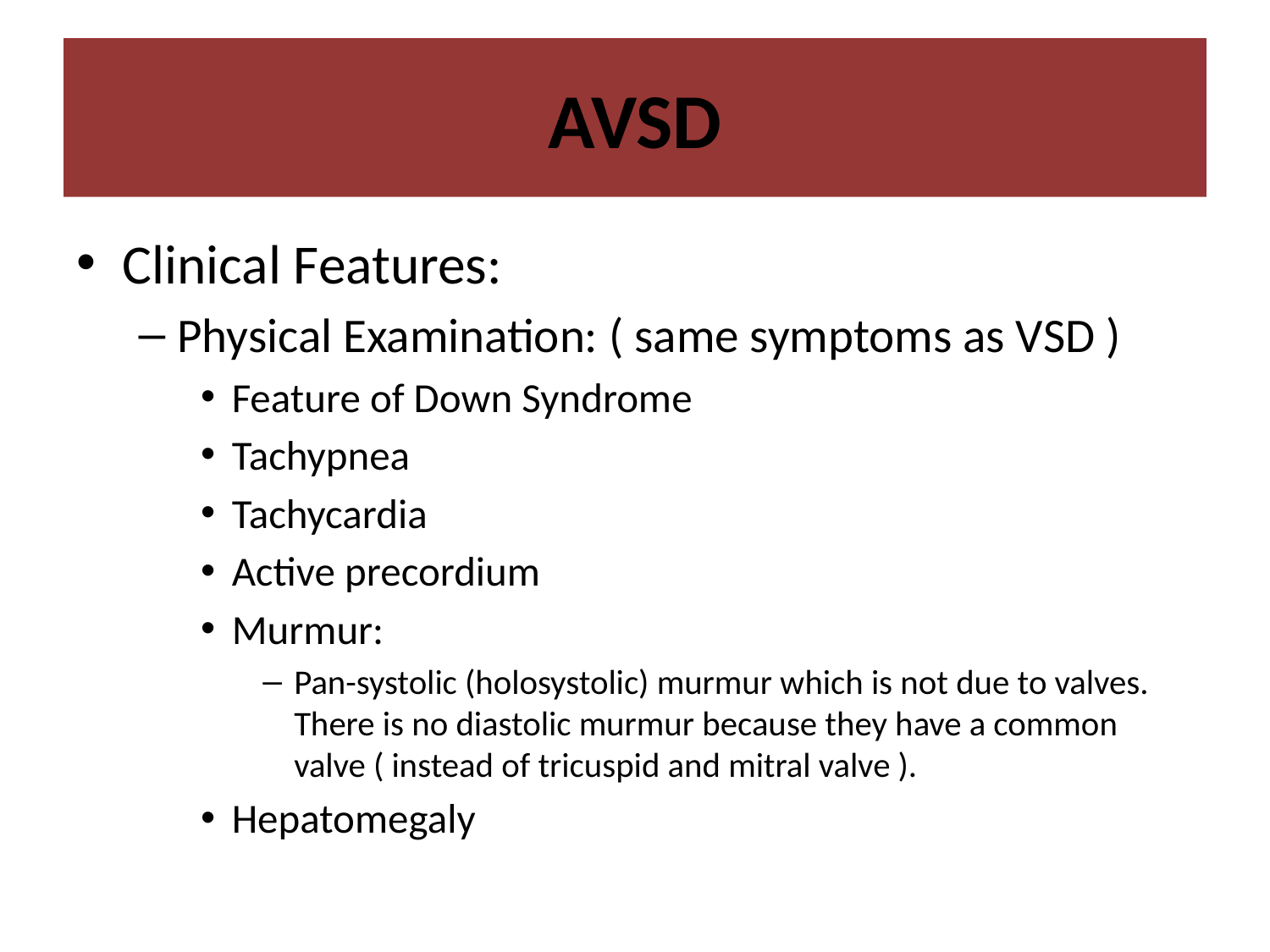

# AVSD
Clinical Features:
Physical Examination: ( same symptoms as VSD )
Feature of Down Syndrome
Tachypnea
Tachycardia
Active precordium
Murmur:
Pan-systolic (holosystolic) murmur which is not due to valves. There is no diastolic murmur because they have a common valve ( instead of tricuspid and mitral valve ).
Hepatomegaly